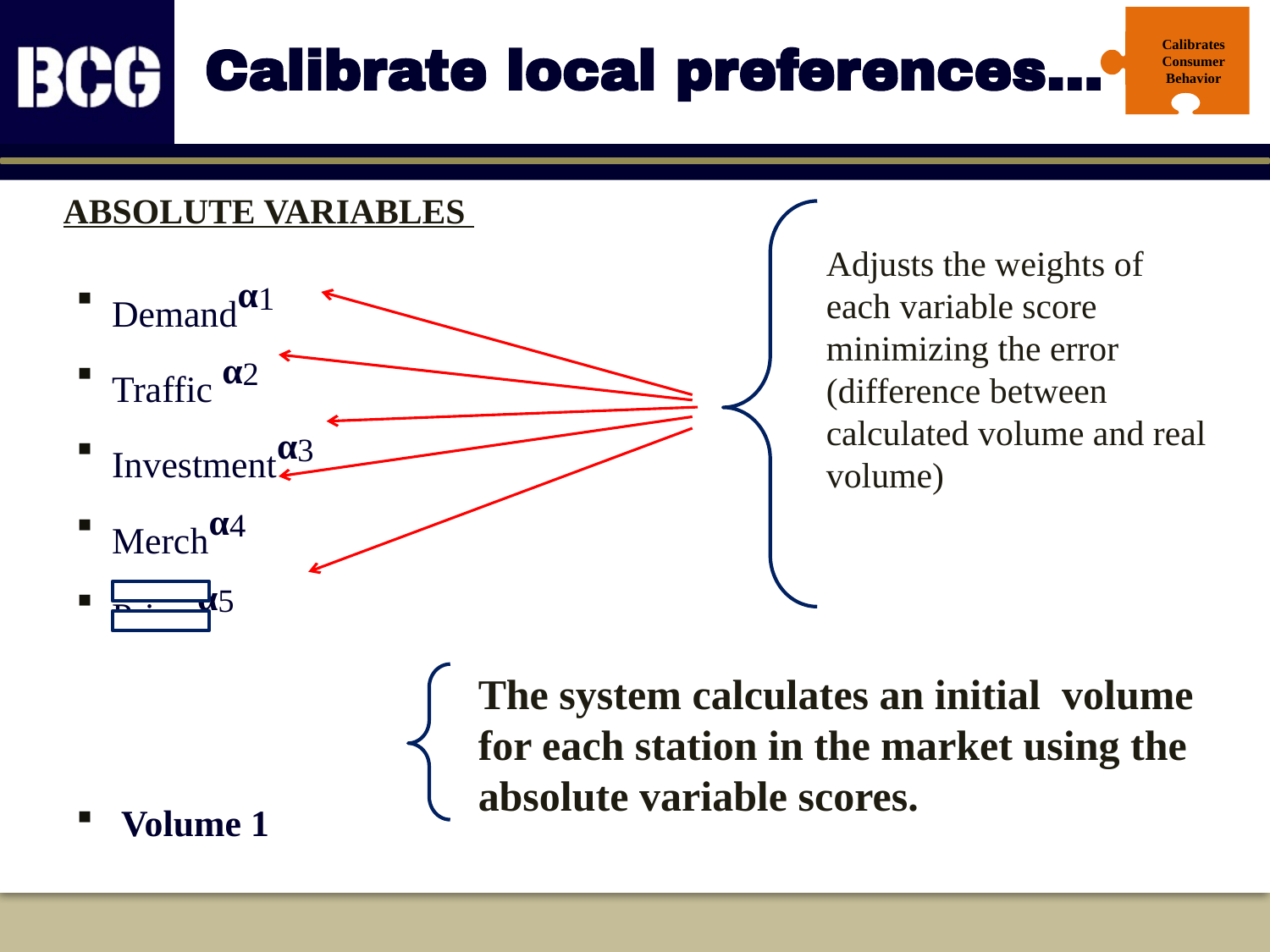

Calibrates
Consumer
Behavior
# Calibrate local preferences…
Absolute Variables

Adjusts the weights of each variable score minimizing the error (difference between calculated volume and real volume)
Demandα1
Traffic α2
Investmentα3
Merchα4
Price α5

 Volume 1

The system calculates an initial  volume for each station in the market using the absolute variable scores.